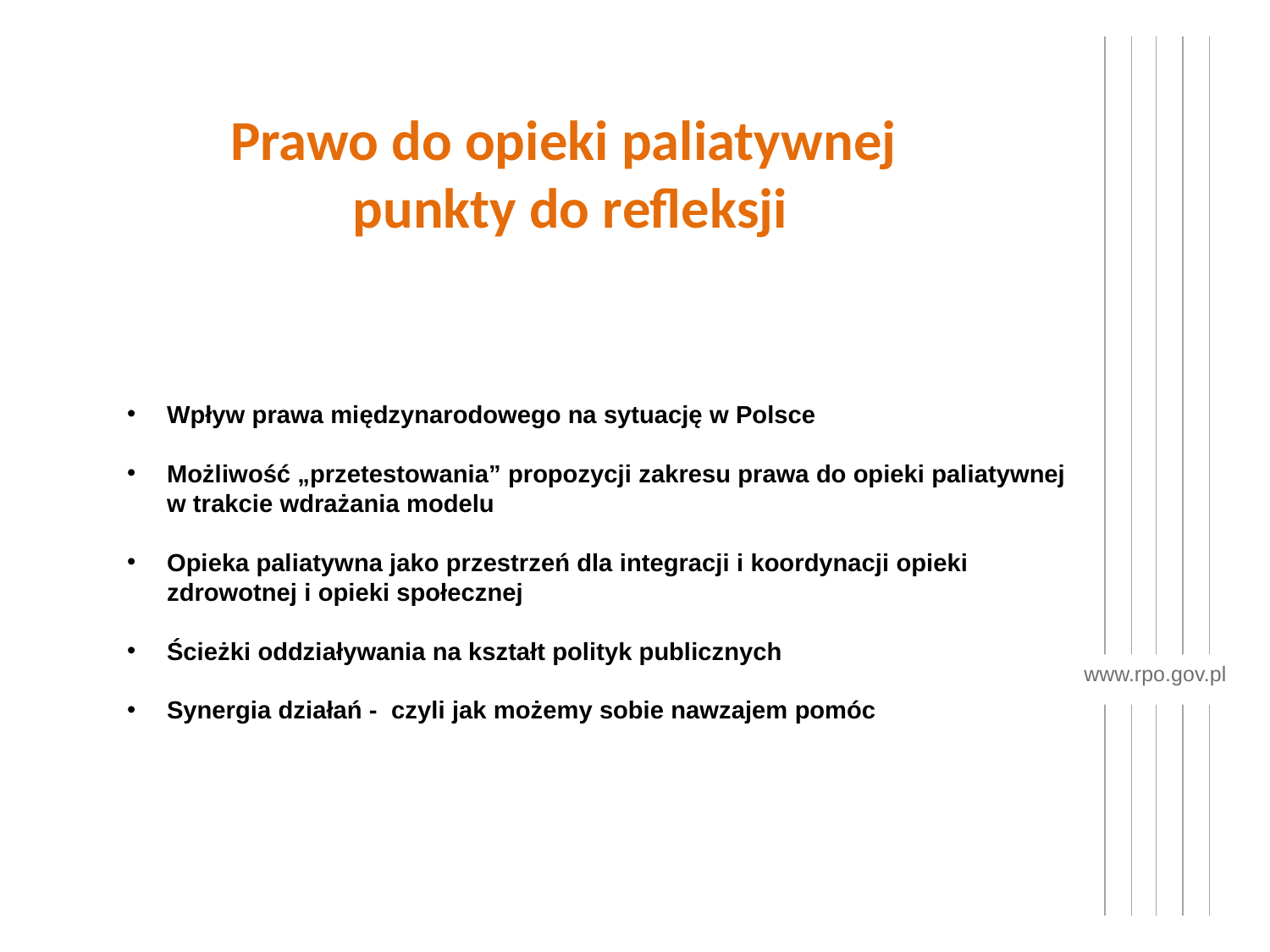

# Prawo do opieki paliatywnej punkty do refleksji
Wpływ prawa międzynarodowego na sytuację w Polsce

Możliwość „przetestowania” propozycji zakresu prawa do opieki paliatywnej w trakcie wdrażania modelu

Opieka paliatywna jako przestrzeń dla integracji i koordynacji opieki zdrowotnej i opieki społecznej

Ścieżki oddziaływania na kształt polityk publicznych

Synergia działań -  czyli jak możemy sobie nawzajem pomóc

www.rpo.gov.pl